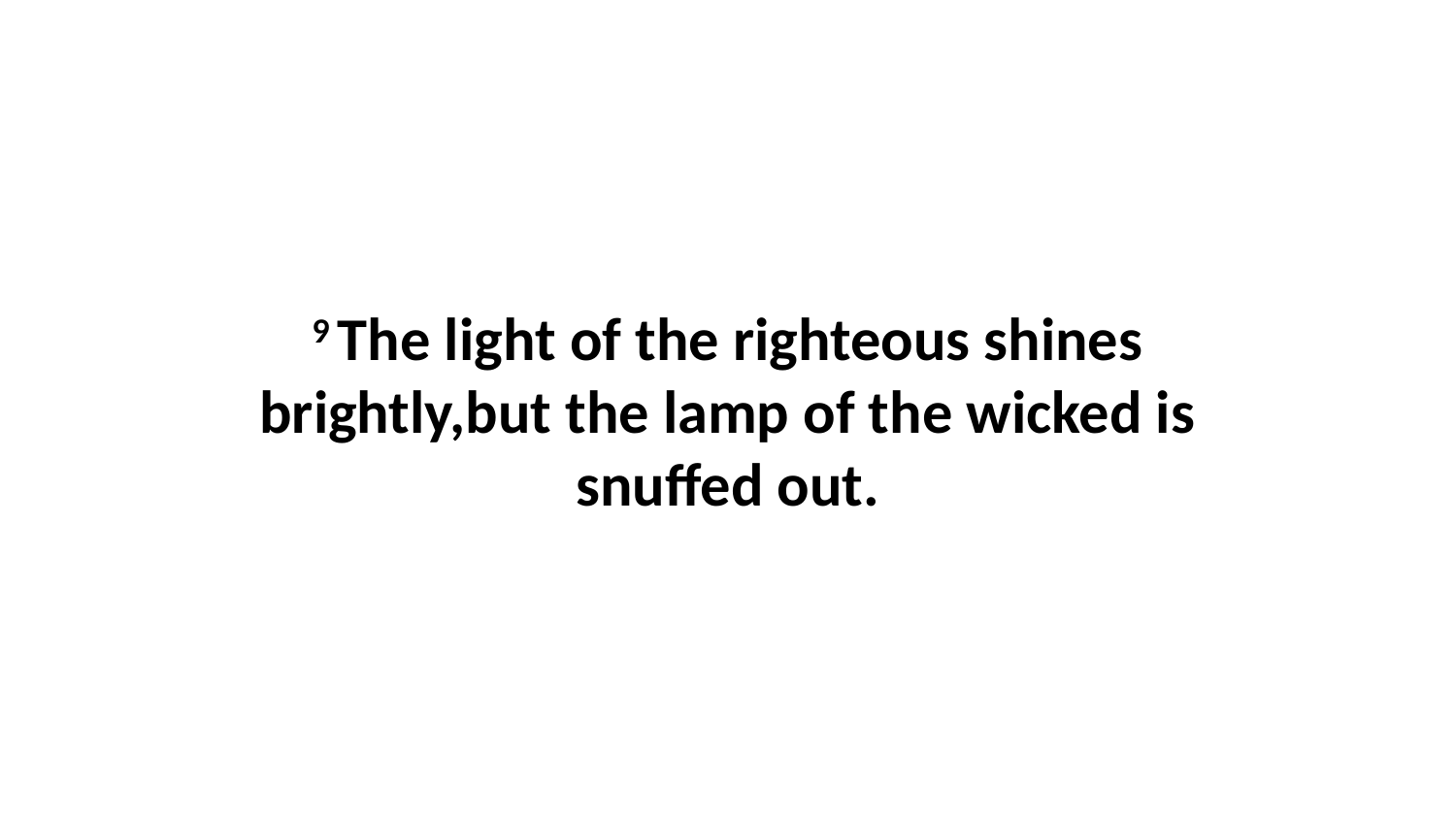

9 The light of the righteous shines brightly,but the lamp of the wicked is snuffed out.